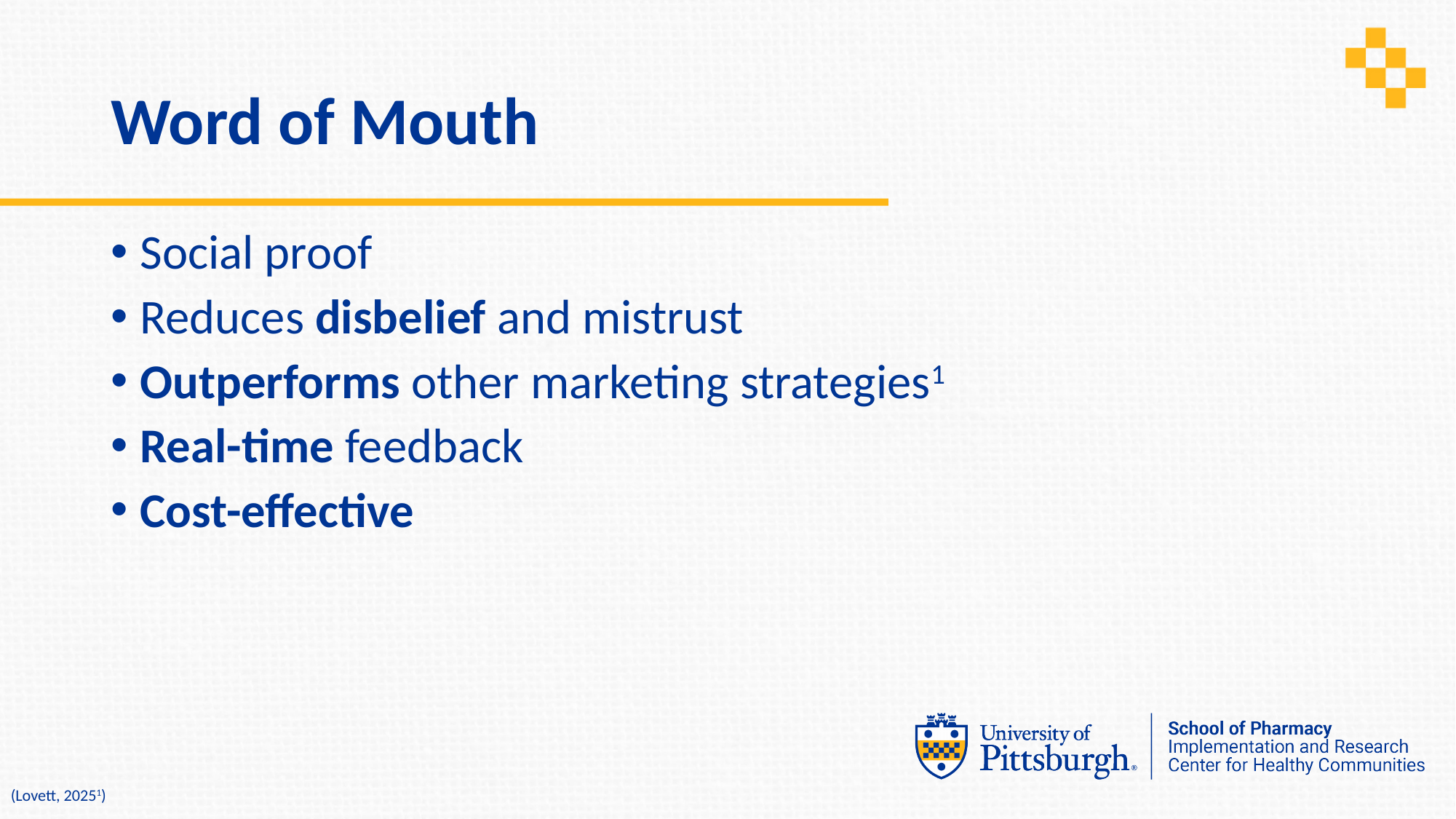

# Word of Mouth
Social proof
Reduces disbelief and mistrust
Outperforms other marketing strategies1
Real-time feedback
Cost-effective
(Lovett, 20251)